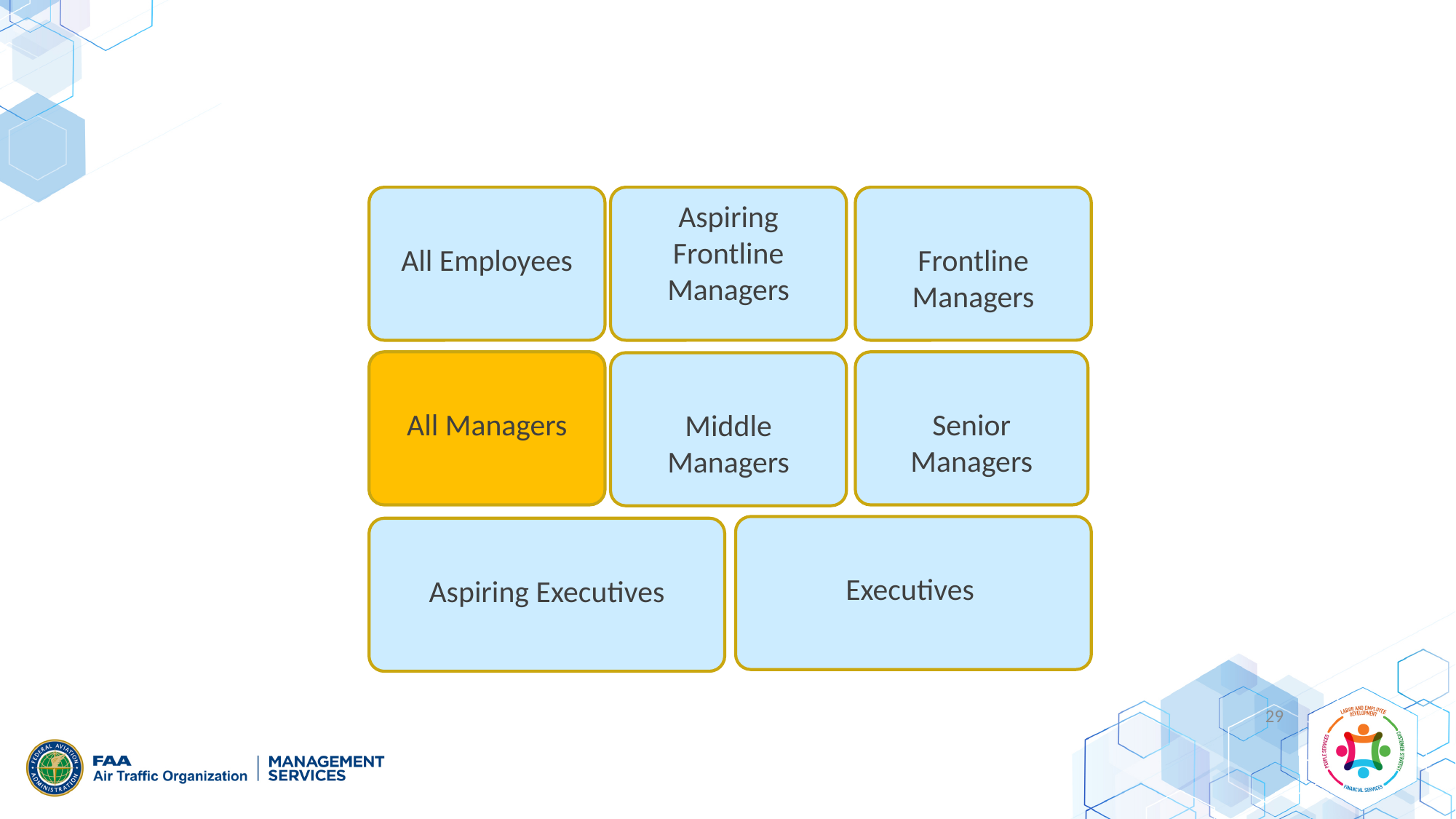

All Employees
Aspiring Frontline Managers

Frontline Managers

All Managers

Senior Managers

Middle Managers

Executives

Aspiring Executives
29